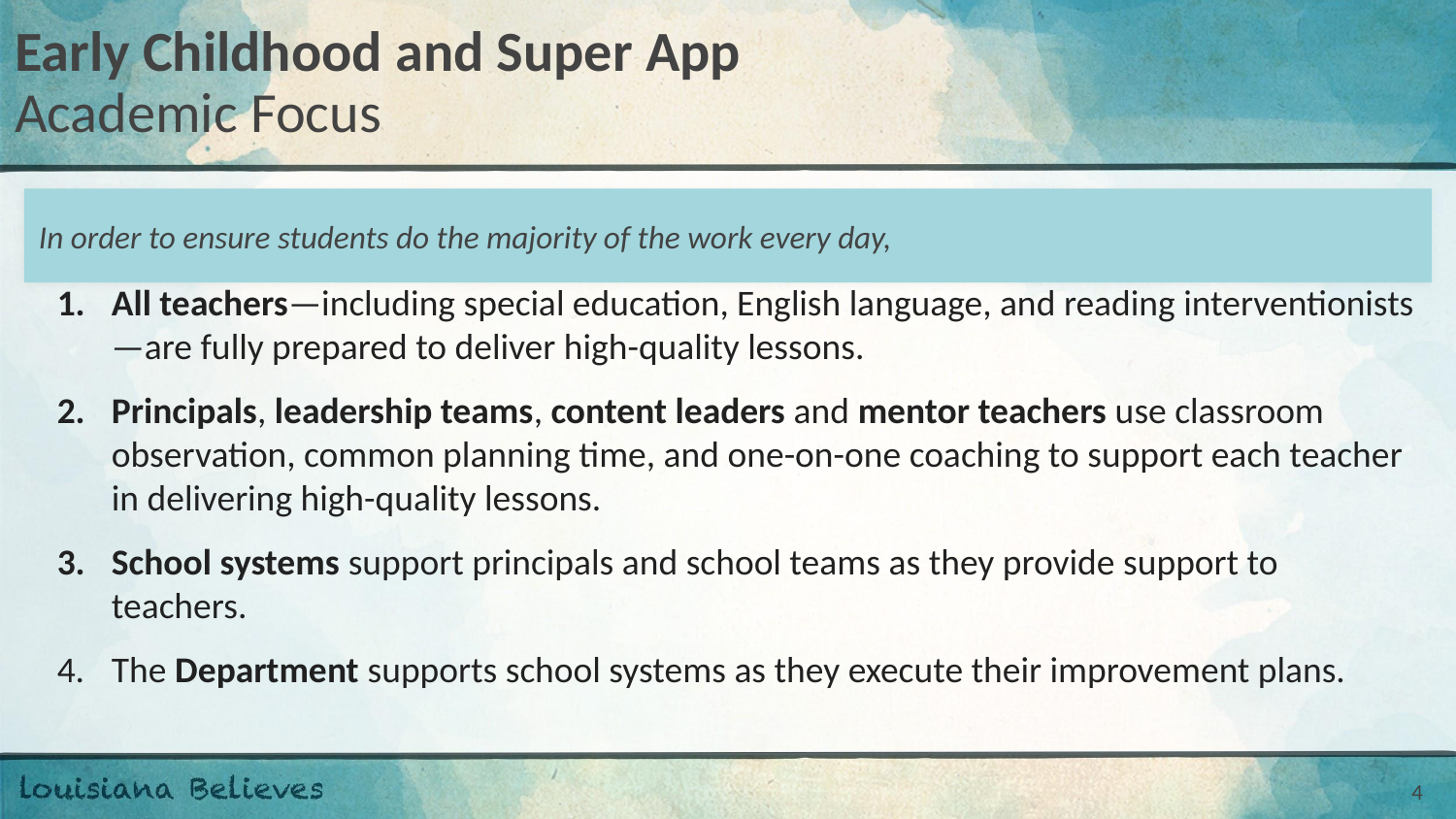

# Early Childhood and Super App
Academic Focus
In order to ensure students do the majority of the work every day,
All teachers—including special education, English language, and reading interventionists—are fully prepared to deliver high-quality lessons.
Principals, leadership teams, content leaders and mentor teachers use classroom observation, common planning time, and one-on-one coaching to support each teacher in delivering high-quality lessons.
School systems support principals and school teams as they provide support to teachers.
The Department supports school systems as they execute their improvement plans.